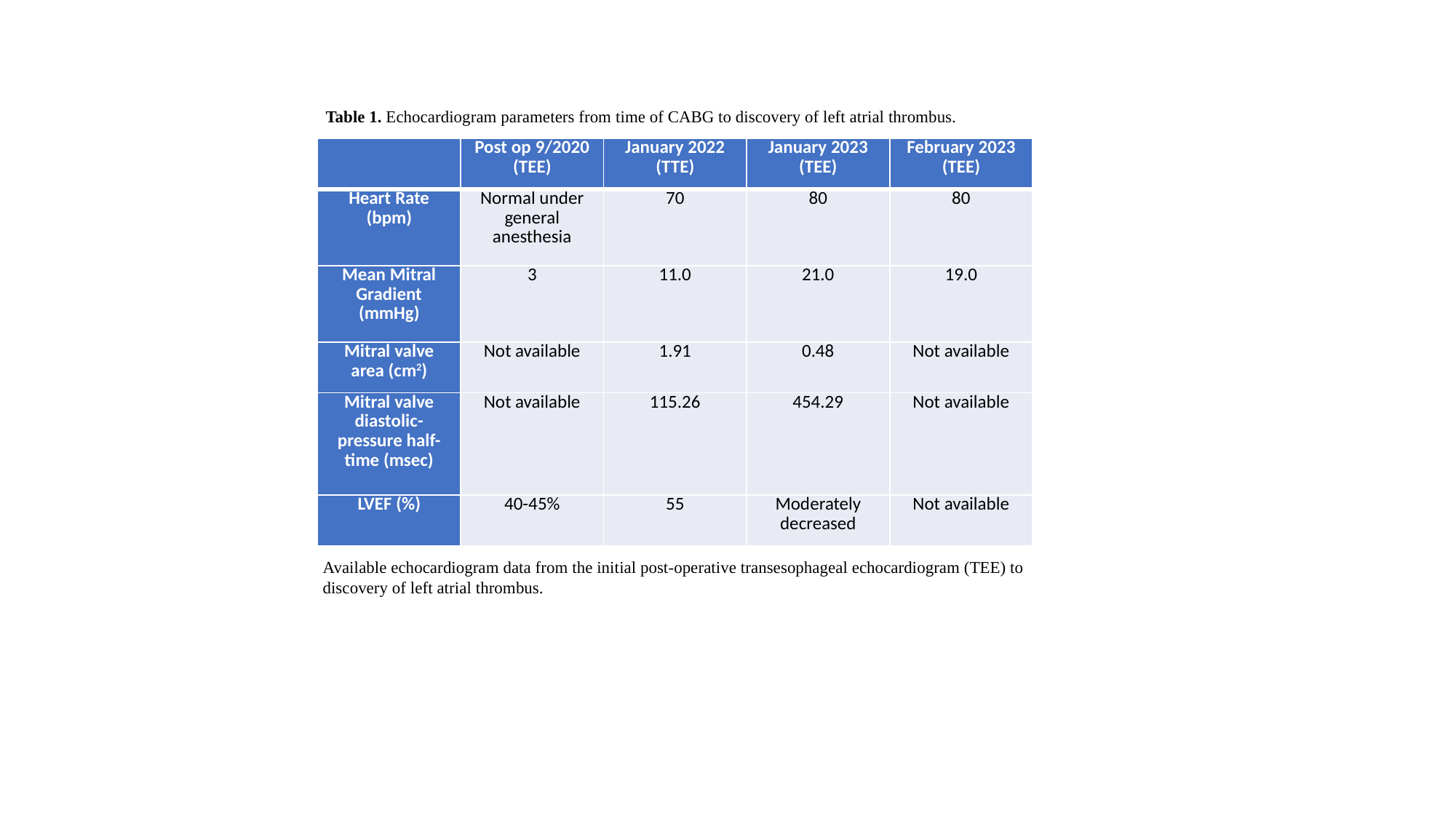

Table 1. Echocardiogram parameters from time of CABG to discovery of left atrial thrombus.

|  | Post op 9/2020 (TEE) | January 2022 (TTE) | January 2023 (TEE) | February 2023 (TEE) |
| --- | --- | --- | --- | --- |
| Heart Rate (bpm) | Normal under general anesthesia | 70 | 80 | 80 |
| Mean Mitral Gradient (mmHg) | 3 | 11.0 | 21.0 | 19.0 |
| Mitral valve area (cm2) | Not available | 1.91 | 0.48 | Not available |
| Mitral valve diastolic-pressure half-time (msec) | Not available | 115.26 | 454.29 | Not available |
| LVEF (%) | 40-45% | 55 | Moderately decreased | Not available |
Available echocardiogram data from the initial post-operative transesophageal echocardiogram (TEE) to discovery of left atrial thrombus.